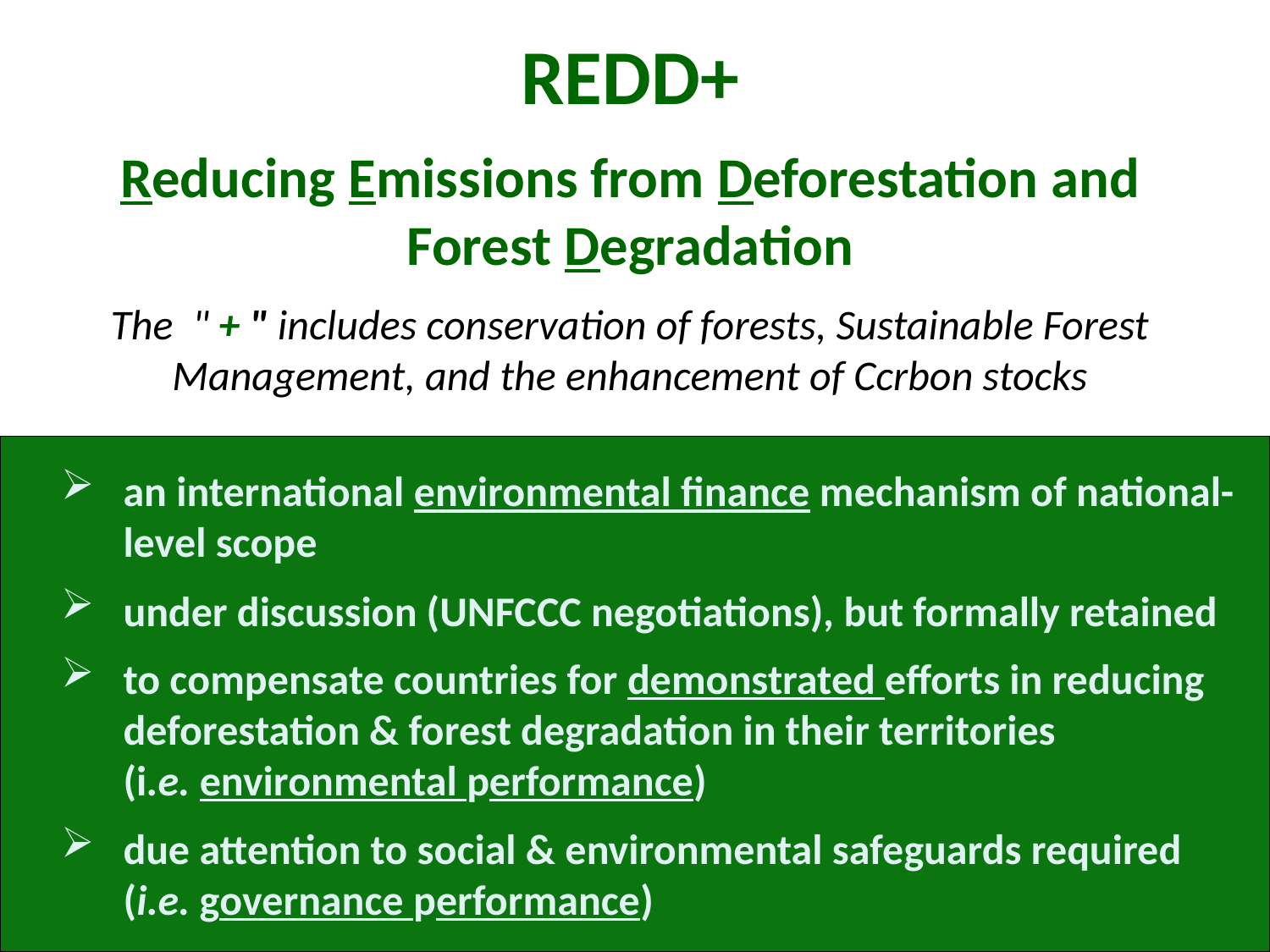

REDD+
Reducing Emissions from Deforestation and Forest Degradation
The  " + " includes conservation of forests, Sustainable Forest Management, and the enhancement of Ccrbon stocks
an international environmental finance mechanism of national-level scope
under discussion (UNFCCC negotiations), but formally retained
to compensate countries for demonstrated efforts in reducing deforestation & forest degradation in their territories               (i.e. environmental performance)
due attention to social & environmental safeguards required (i.e. governance performance)